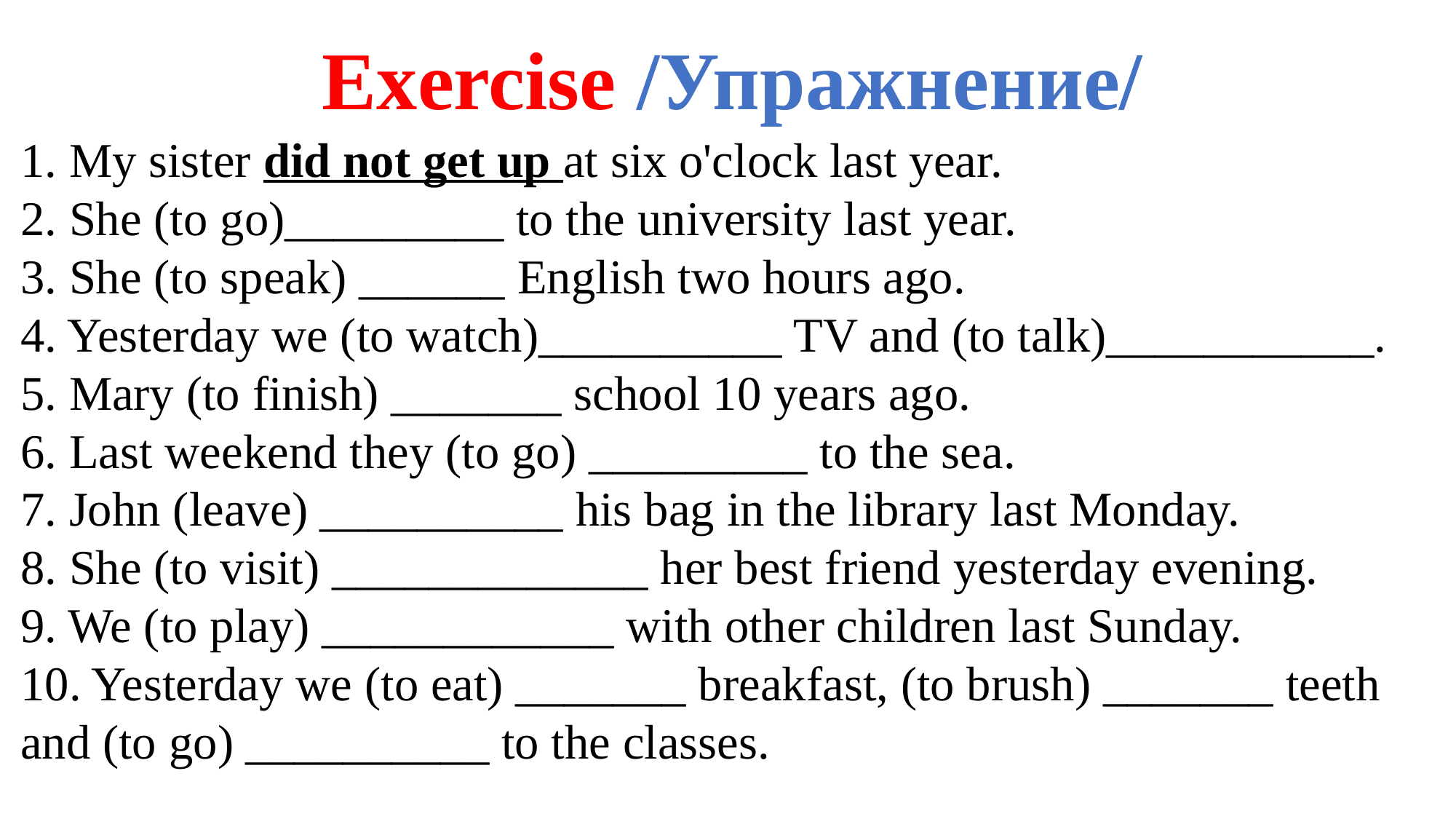

Exercise /Упражнение/
1. My sister did not get up at six o'clock last year.
2. She (to go)_________ to the university last year.
3. She (to speak) ______ English two hours ago.
4. Yesterday we (to watch)__________ TV and (to talk)___________.
5. Mary (to finish) _______ school 10 years ago.
6. Last weekend they (to go) _________ to the sea.
7. John (leave) __________ his bag in the library last Monday.
8. She (to visit) _____________ her best friend yesterday evening.
9. We (to play) ____________ with other children last Sunday.
10. Yesterday we (to eat) _______ breakfast, (to brush) _______ teeth and (to go) __________ to the classes.